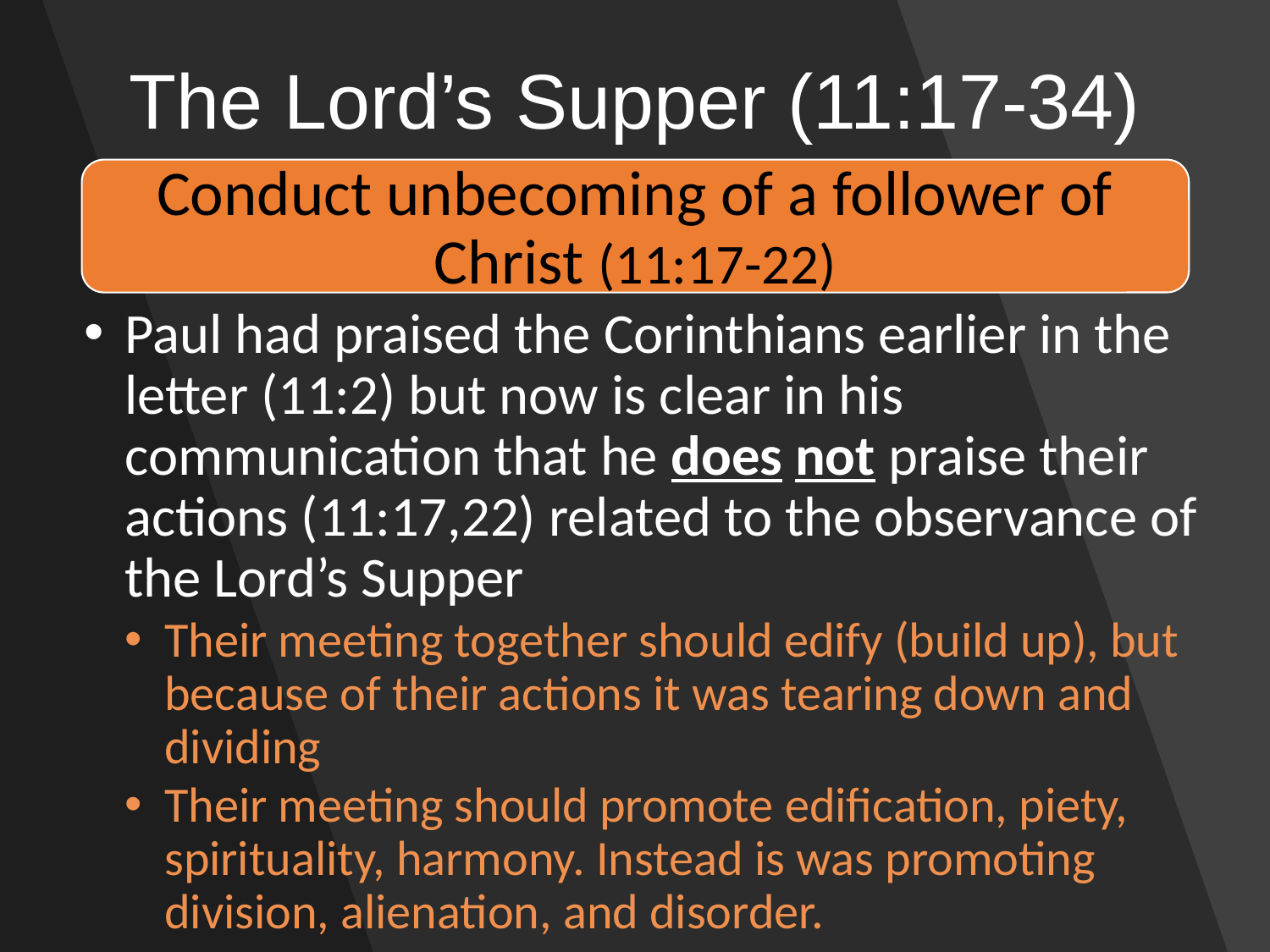

# The Lord’s Supper (11:17-34)

Conduct unbecoming of a follower of Christ (11:17-22)
Paul had praised the Corinthians earlier in the letter (11:2) but now is clear in his communication that he does not praise their actions (11:17,22) related to the observance of the Lord’s Supper
Their meeting together should edify (build up), but because of their actions it was tearing down and dividing
Their meeting should promote edification, piety, spirituality, harmony. Instead is was promoting division, alienation, and disorder.